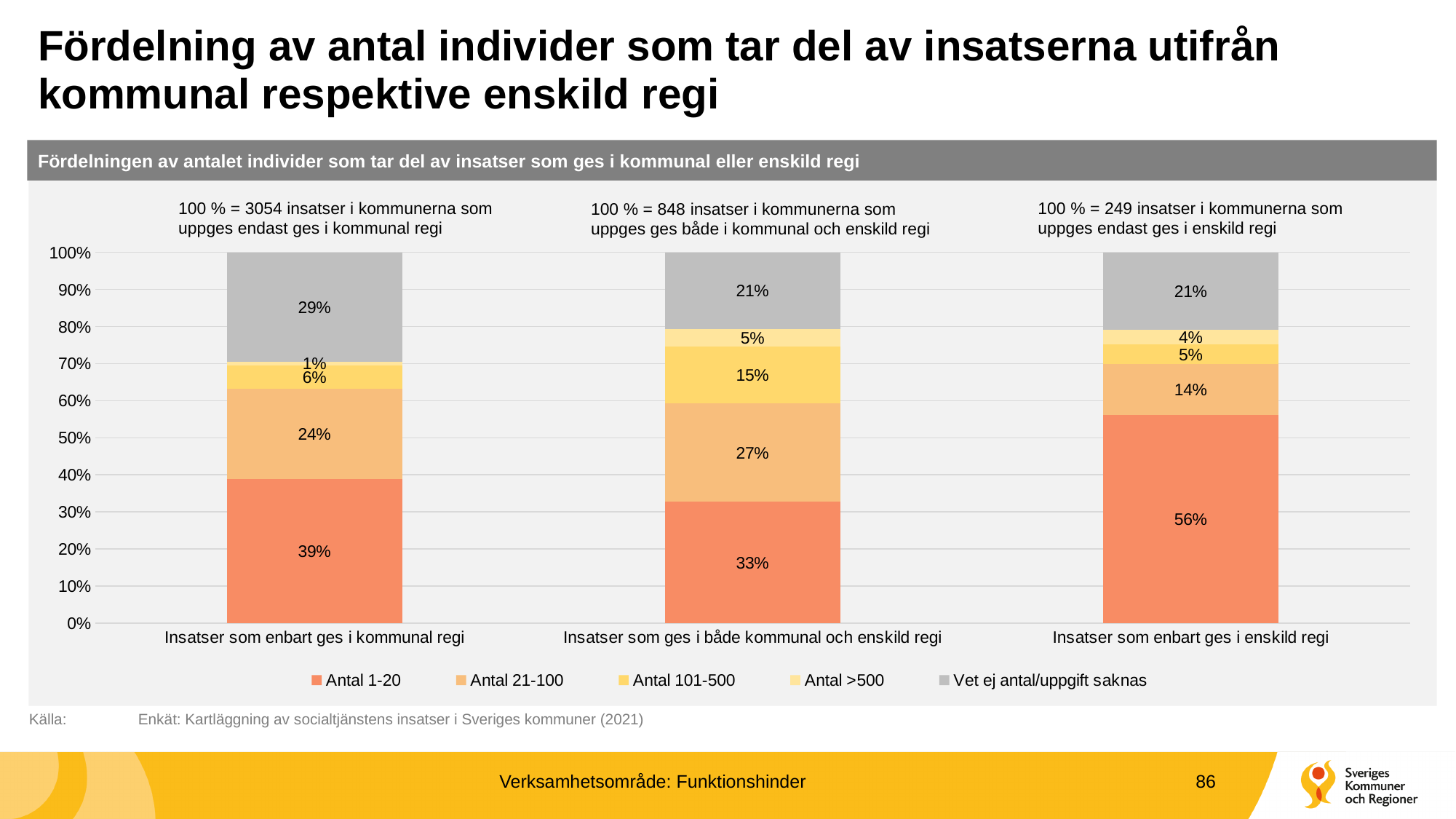

# Fördelning av antal individer som tar del av insatserna utifrån kommunal respektive enskild regi
Fördelningen av antalet individer som tar del av insatser som ges i kommunal eller enskild regi

100 % = 3054 insatser i kommunerna som uppges endast ges i kommunal regi
100 % = 249 insatser i kommunerna som uppges endast ges i enskild regi
100 % = 848 insatser i kommunerna som uppges ges både i kommunal och enskild regi

### Chart

| Category | Antal 1-20 | Antal 21-100 | Antal 101-500 | Antal >500 | Vet ej antal/uppgift saknas |
|---|---|---|---|---|---|
| Insatser som enbart ges i kommunal regi | 0.3886705959397512 | 0.24394237066142763 | 0.06221349050425671 | 0.010478061558611657 | 0.29469548133595286 |
| Insatser som ges i både kommunal och enskild regi | 0.3278301886792453 | 0.2653301886792453 | 0.15330188679245282 | 0.04716981132075472 | 0.20636792452830188 |
| Insatser som enbart ges i enskild regi | 0.5622489959839357 | 0.13654618473895583 | 0.05220883534136546 | 0.040160642570281124 | 0.20883534136546184 |
Källa:	Enkät: Kartläggning av socialtjänstens insatser i Sveriges kommuner (2021)
Verksamhetsområde: Funktionshinder
86